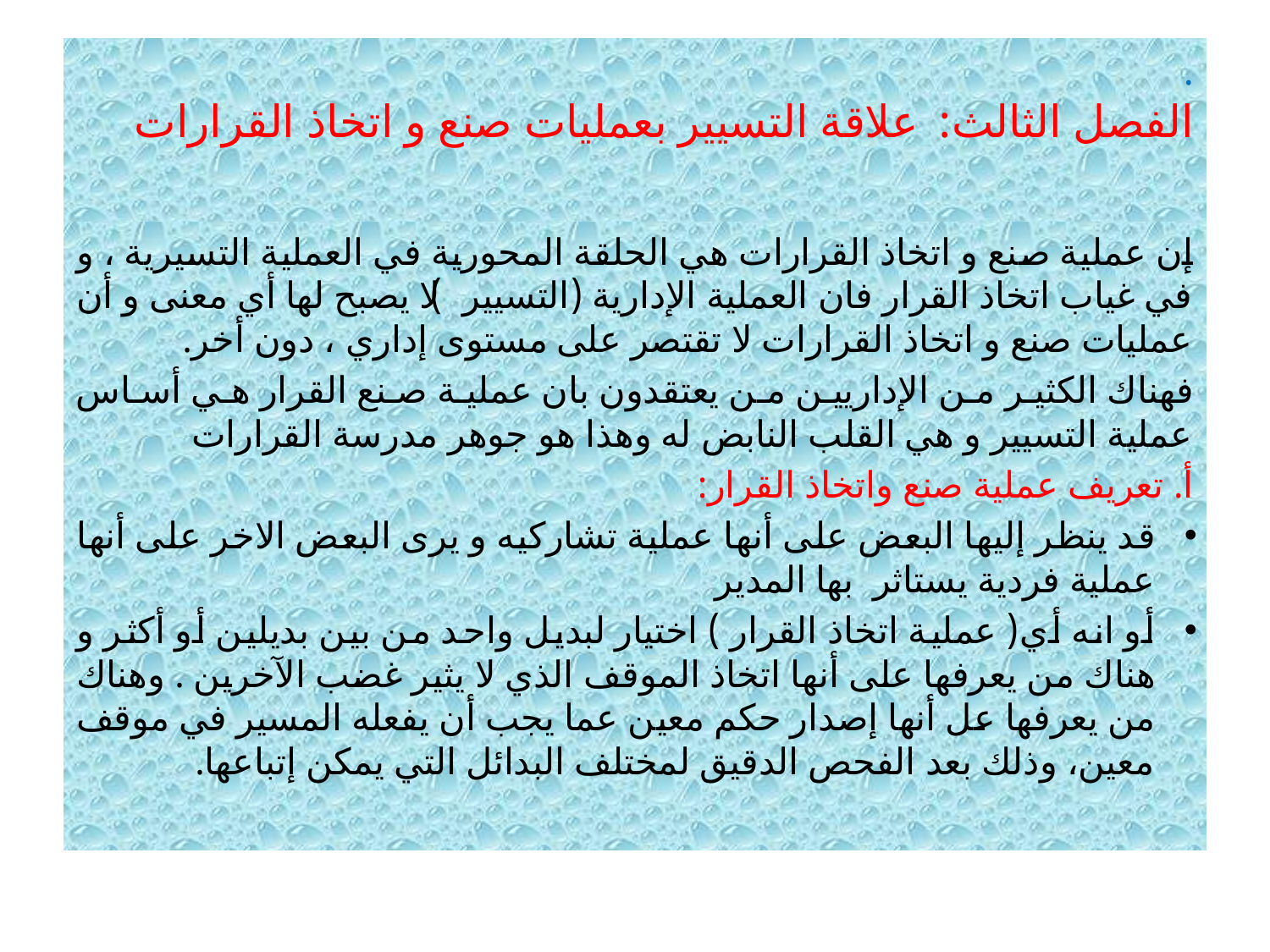

# . الفصل الثالث:  علاقة التسيير بعمليات صنع و اتخاذ القرارات
إن عملية صنع و اتخاذ القرارات هي الحلقة المحورية في العملية التسيرية ، و في غياب اتخاذ القرار فان العملية الإدارية (التسيير) لا يصبح لها أي معنى و أن عمليات صنع و اتخاذ القرارات لا تقتصر على مستوى إداري ، دون أخر.
فهناك الكثير من الإداريين من يعتقدون بان عملية صنع القرار هي أساس عملية التسيير و هي القلب النابض له وهذا هو جوهر مدرسة القرارات
أ. تعريف عملية صنع واتخاذ القرار:
قد ينظر إليها البعض على أنها عملية تشاركيه و يرى البعض الاخر على أنها عملية فردية يستاثر  بها المدير
أو انه أي( عملية اتخاذ القرار ) اختيار لبديل واحد من بين بديلين أو أكثر و هناك من يعرفها على أنها اتخاذ الموقف الذي لا يثير غضب الآخرين . وهناك من يعرفها عل أنها إصدار حكم معين عما يجب أن يفعله المسير في موقف معين، وذلك بعد الفحص الدقيق لمختلف البدائل التي يمكن إتباعها.